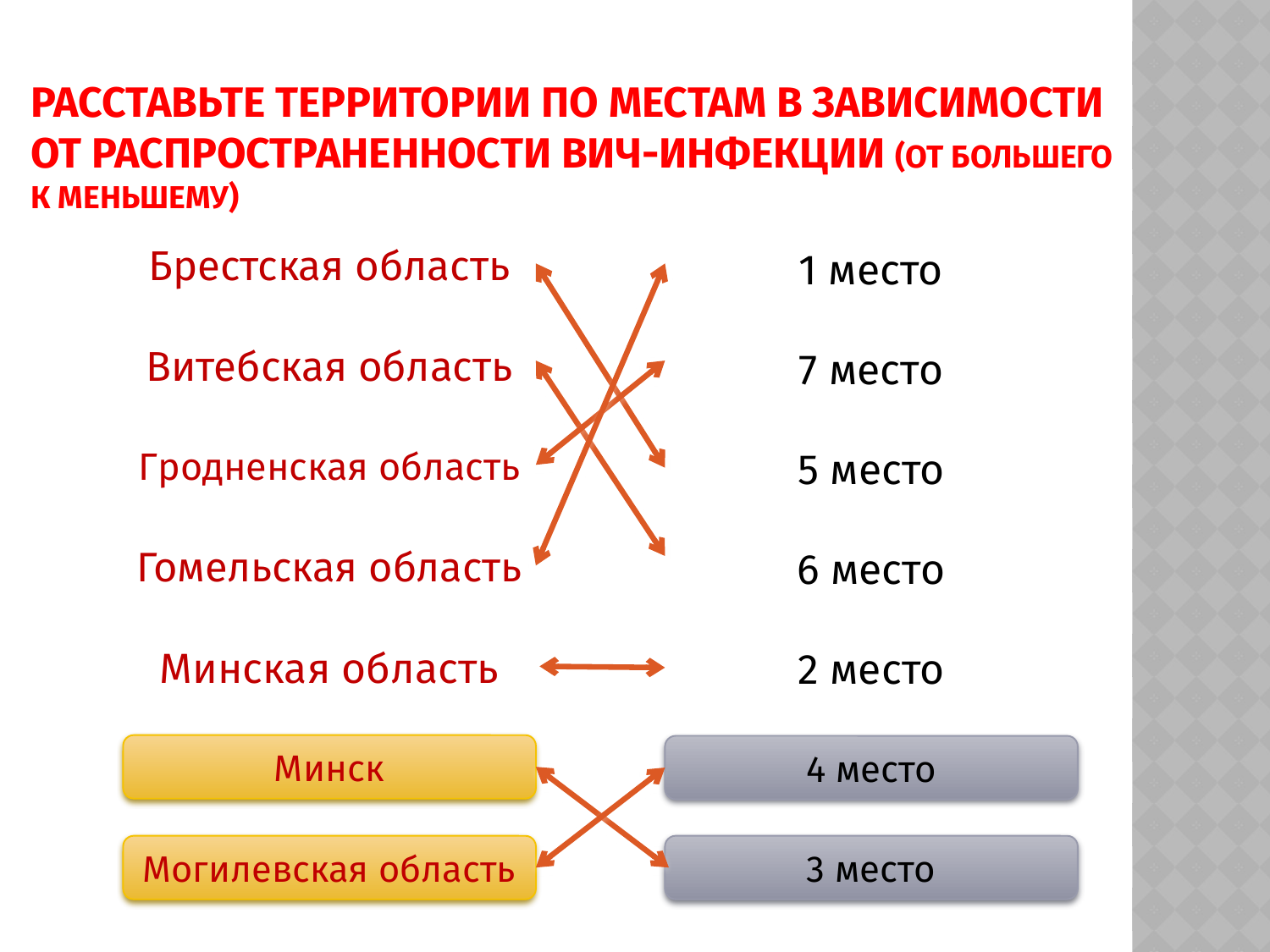

# Расставьте территории по местам в зависимости от распространенности ВИЧ-инфекции (от большего к меньшему)
Брестская область
1 место
Витебская область
7 место
Гродненская область
5 место
Гомельская область
6 место
Минская область
2 место
Минск
4 место
Могилевская область
3 место